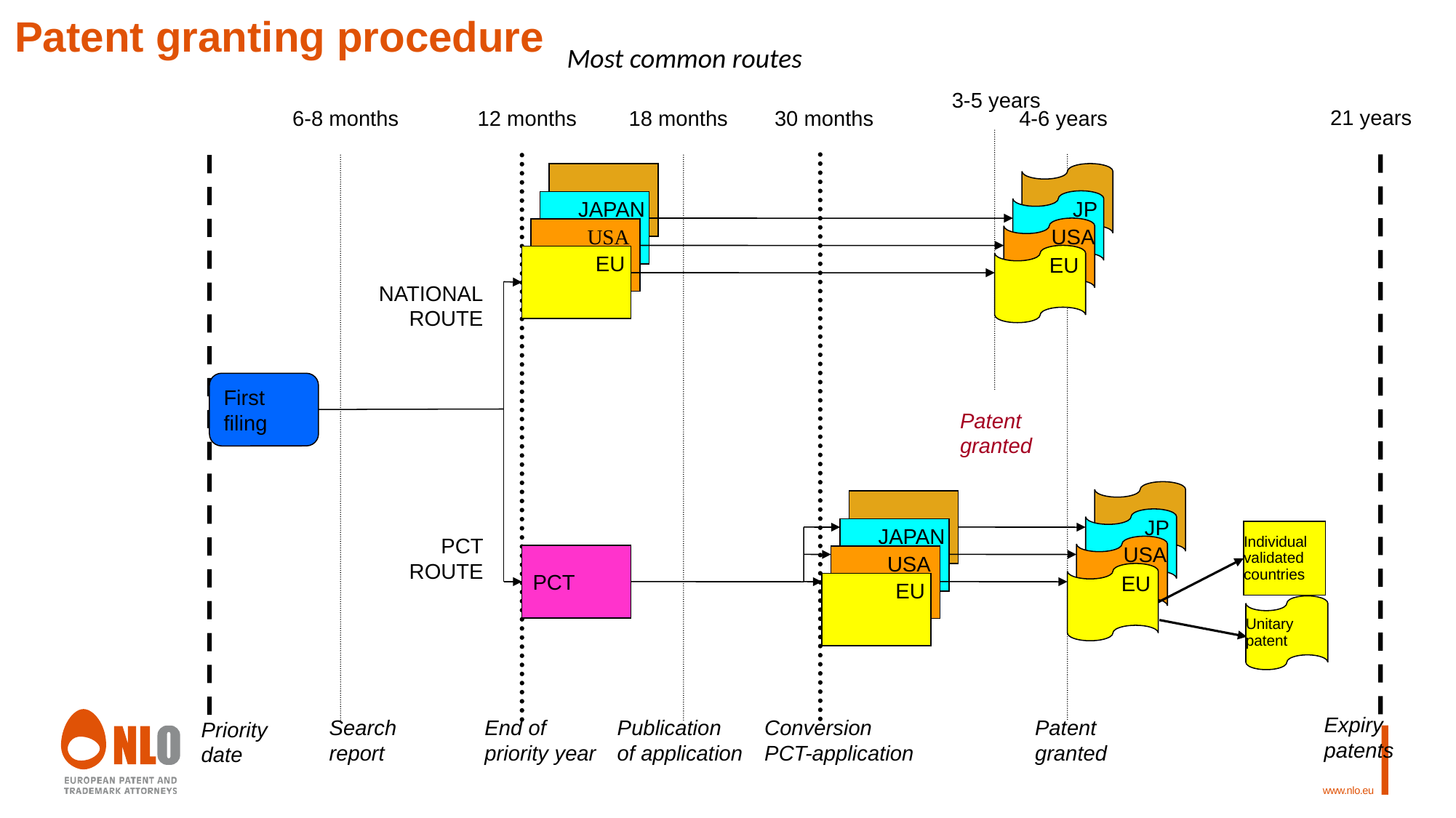

# Patent granting procedure
Most common routes
3-5 years
21 years
6-8 months
12 months
18 months
30 months
4-6 years

JP
USA
EU

JAPAN

USA

EU

NATIONAL
ROUTE
First
filing
Patent
granted

JP
USA
EU

JAPAN

USA

EU

Individual
validated
countries
PCT
ROUTE
PCT

Unitary
patent

Expiry
patents
Search
report
End of
priority year
Publication
of application
Conversion
PCT-application
Patent
granted
Priority
date